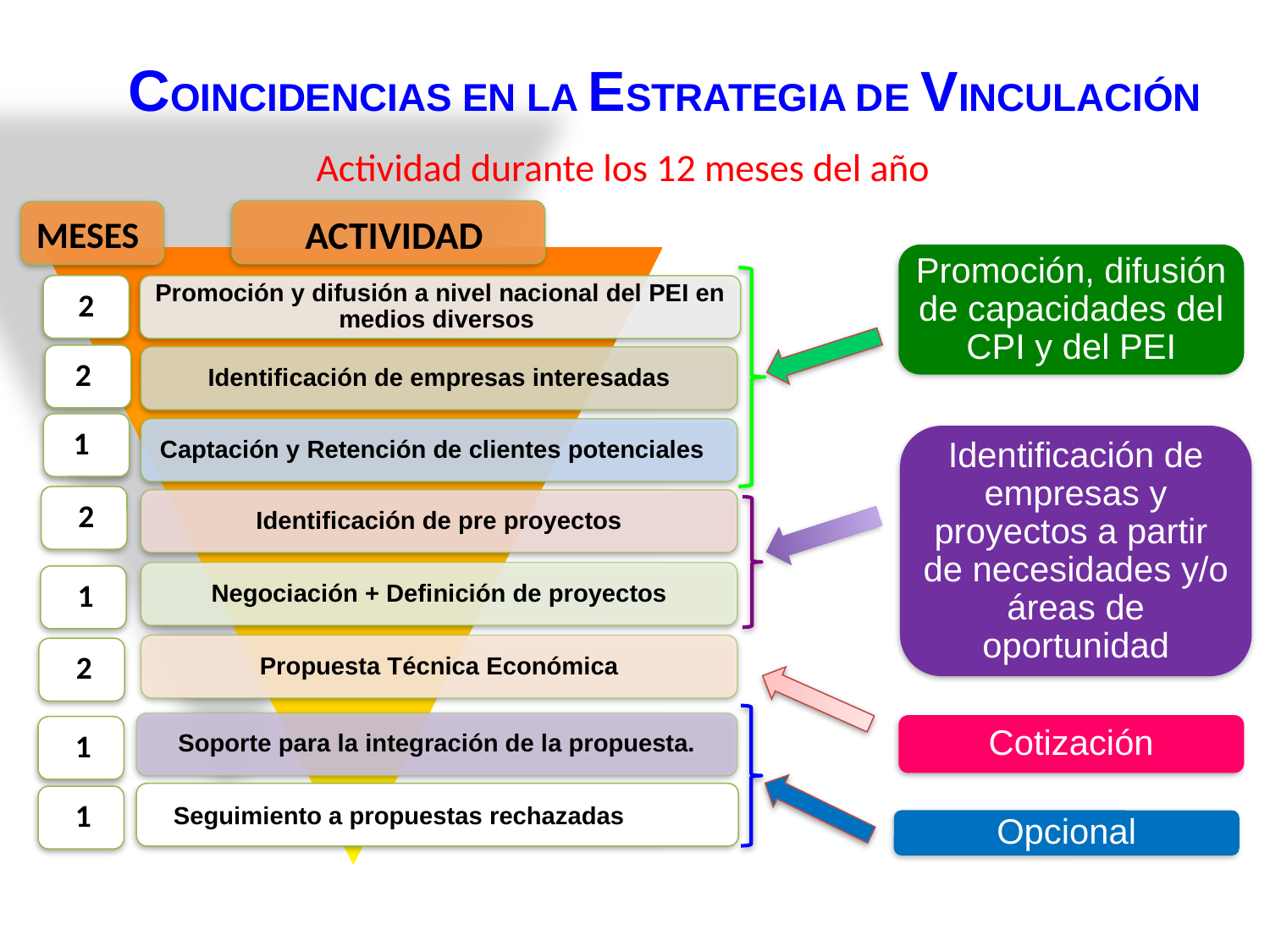

COINcIDENCIAS en la ESTRATEGIA DE VINCULACIÓN
Actividad durante los 12 meses del año

        ACTIVIDAD
MESES
Promoción, difusión de capacidades del CPI y del PEI
Promoción y difusión a nivel nacional del PEI en medios diversos
Identificación de empresas interesadas
Captación y Retención de clientes potenciales
Identificación de pre proyectos
Negociación + Definición de proyectos
Propuesta Técnica Económica
Soporte para la integración de la propuesta.

2

  2
  1
Identificación de empresas y proyectos a partir  de necesidades y/o áreas de oportunidad

   2

   1
   2

Cotización
   1

   Seguimiento a propuestas rechazadas
   1
Opcional